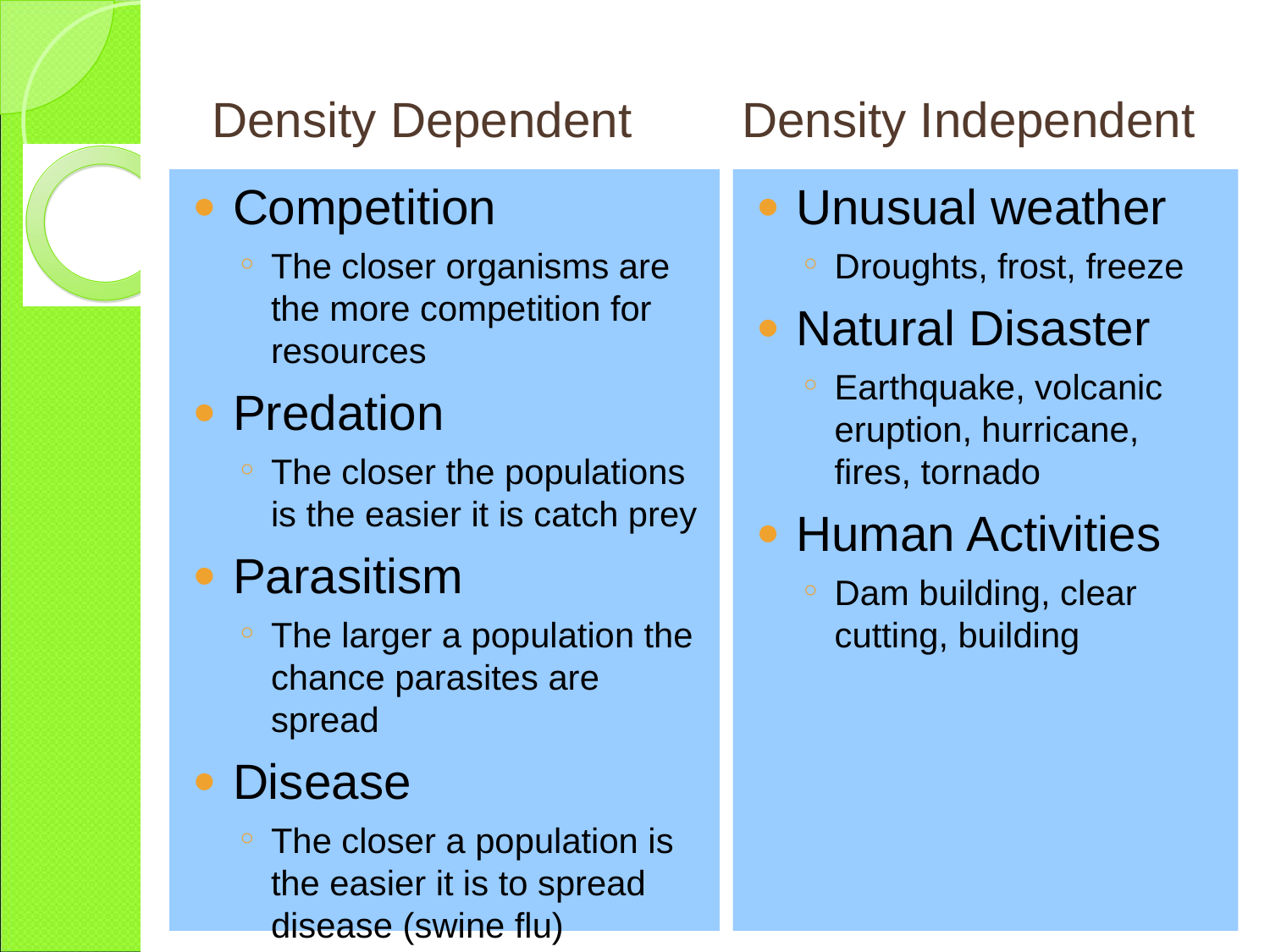

# Density Dependent        Density Independent
Competition
The closer organisms are the more competition for resources
Predation
The closer the populations is the easier it is catch prey
Parasitism
The larger a population the chance parasites are spread
Disease
The closer a population is the easier it is to spread disease (swine flu)
Unusual weather
Droughts, frost, freeze
Natural Disaster
Earthquake, volcanic eruption, hurricane,  fires, tornado
Human Activities
Dam building, clear cutting, building